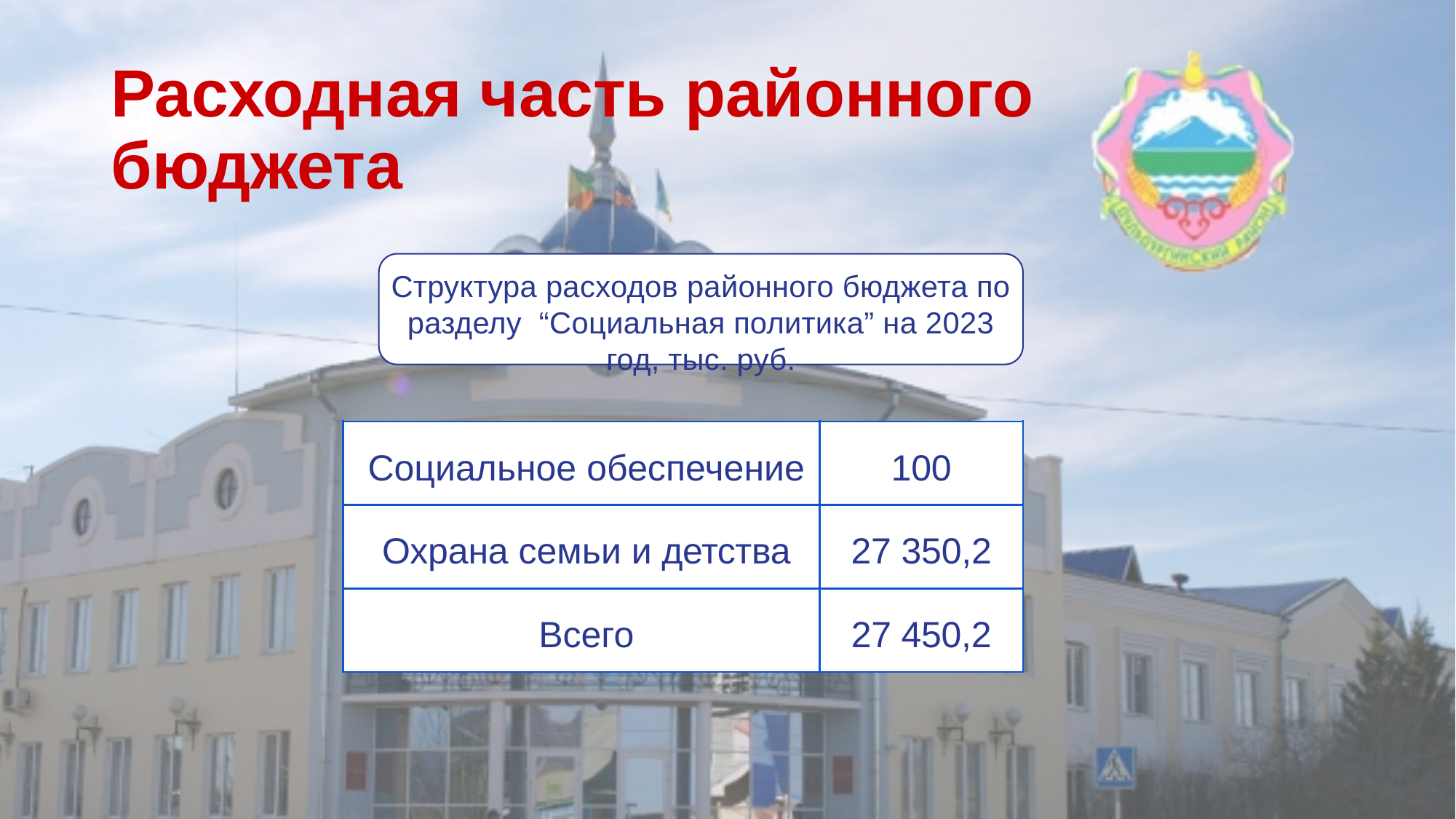

# Расходная часть районного бюджета

Структура расходов районного бюджета по разделу  “Социальная политика” на 2023 год, тыс. руб.
| Социальное обеспечение | 100 |
| --- | --- |
| Охрана семьи и детства | 27 350,2 |
| Всего | 27 450,2 |